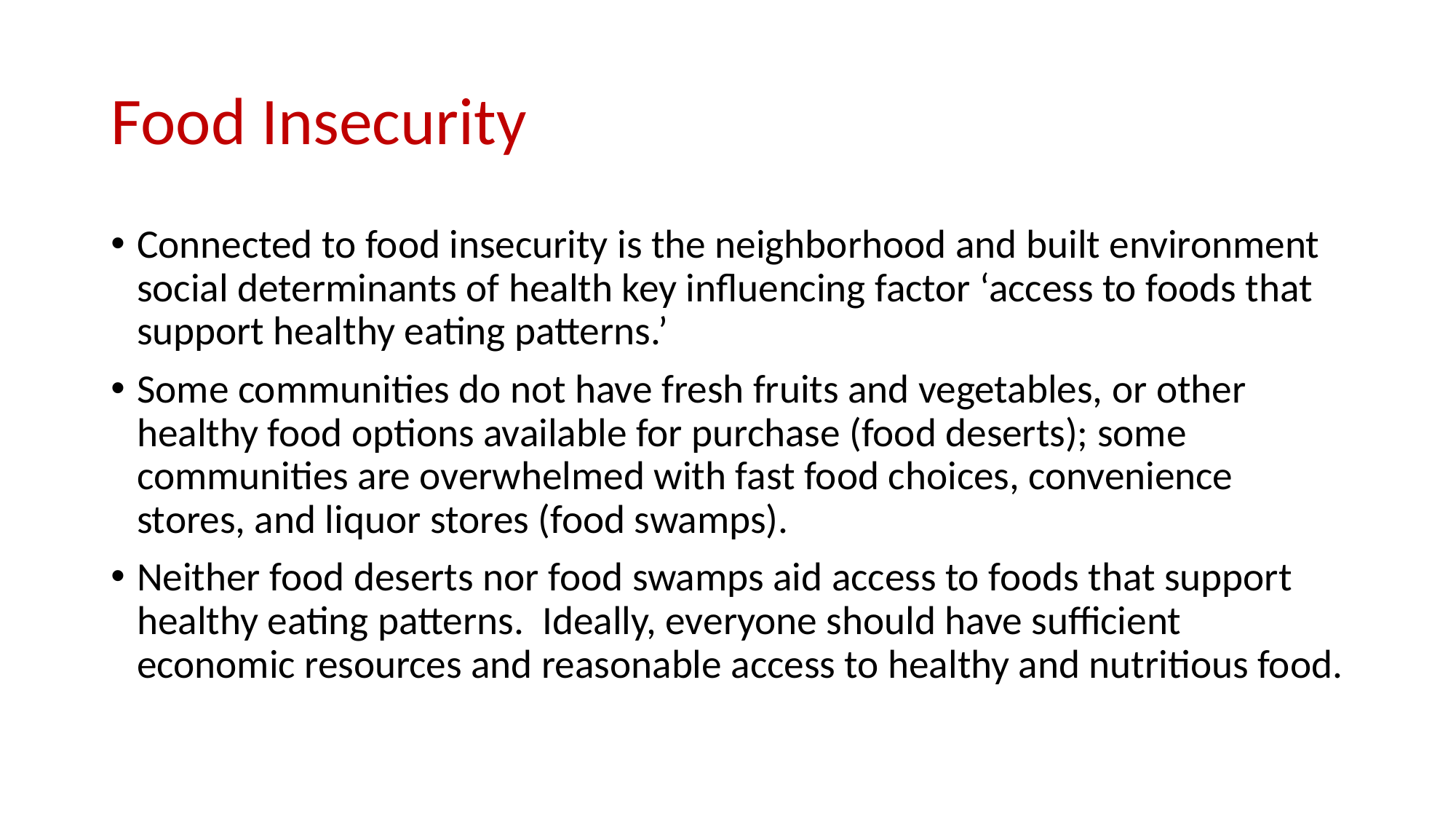

# Food Insecurity
Connected to food insecurity is the neighborhood and built environment social determinants of health key influencing factor ‘access to foods that support healthy eating patterns.’
Some communities do not have fresh fruits and vegetables, or other healthy food options available for purchase (food deserts); some communities are overwhelmed with fast food choices, convenience stores, and liquor stores (food swamps).
Neither food deserts nor food swamps aid access to foods that support healthy eating patterns.  Ideally, everyone should have sufficient economic resources and reasonable access to healthy and nutritious food.